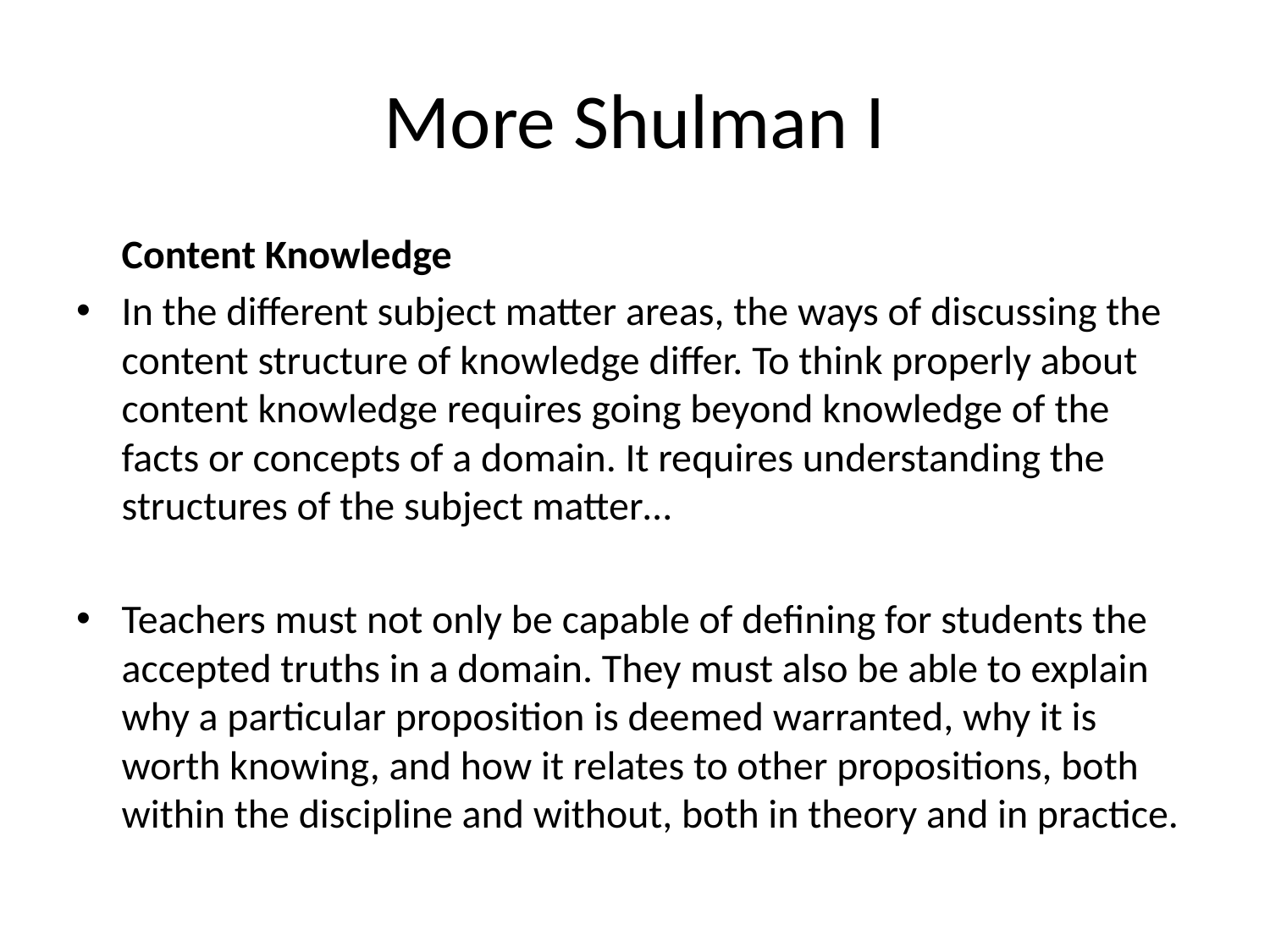

# More Shulman I
	Content Knowledge
In the different subject matter areas, the ways of discussing the content structure of knowledge differ. To think properly about content knowledge requires going beyond knowledge of the facts or concepts of a domain. It requires understanding the structures of the subject matter…

Teachers must not only be capable of defining for students the accepted truths in a domain. They must also be able to explain why a particular proposition is deemed warranted, why it is worth knowing, and how it relates to other propositions, both within the discipline and without, both in theory and in practice.